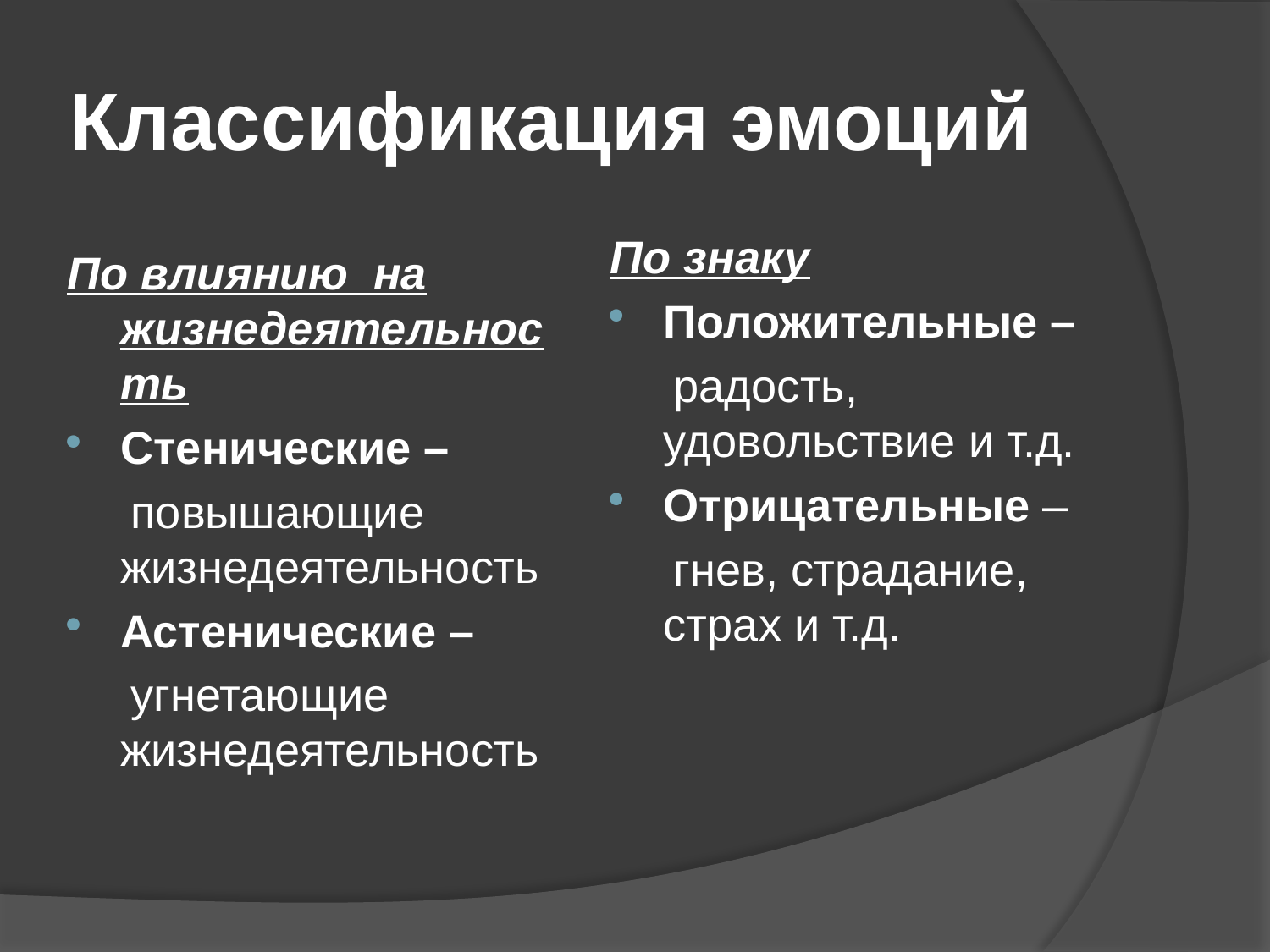

# Классификация эмоций
По знаку
Положительные –
     радость, удовольствие и т.д.
Отрицательные –
     гнев, страдание, страх и т.д.
По влиянию  на жизнедеятельность
Стенические –
     повышающие жизнедеятельность
Астенические –
     угнетающие жизнедеятельность